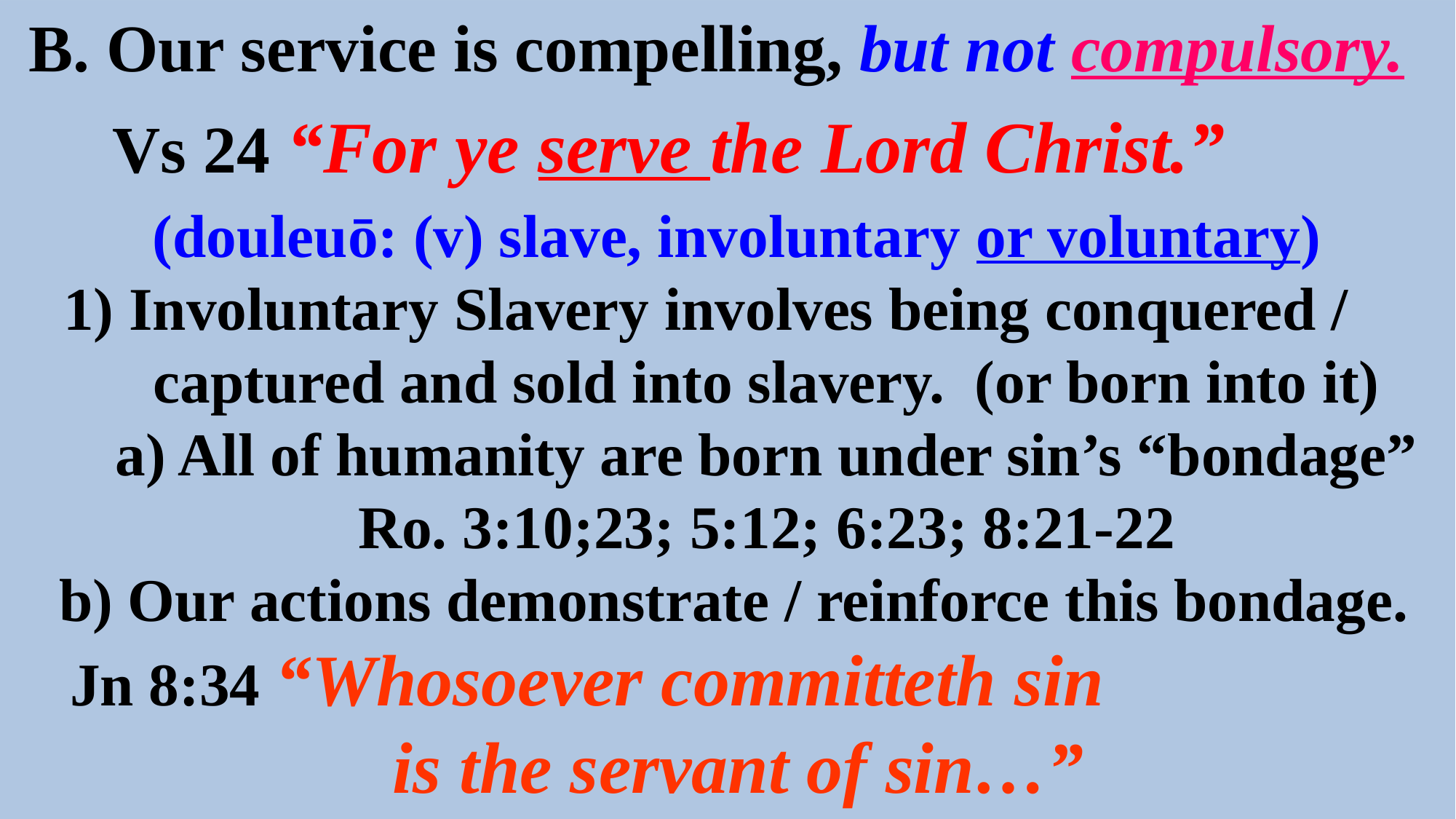

B. Our service is compelling,
     Vs 24 “For ye serve the Lord Christ.”
(douleuō: (v) slave, involuntary or voluntary)
1) Involuntary Slavery involves being conquered /
     captured and sold into slavery.  (or born into it)
    a) All of humanity are born under sin’s “bondage”
    Ro. 3:10;23; 5:12; 6:23; 8:21-22
  b) Our actions demonstrate / reinforce this bondage.   Jn 8:34 “Whosoever committeth sin
                    is the servant of sin…”

but not compulsory.